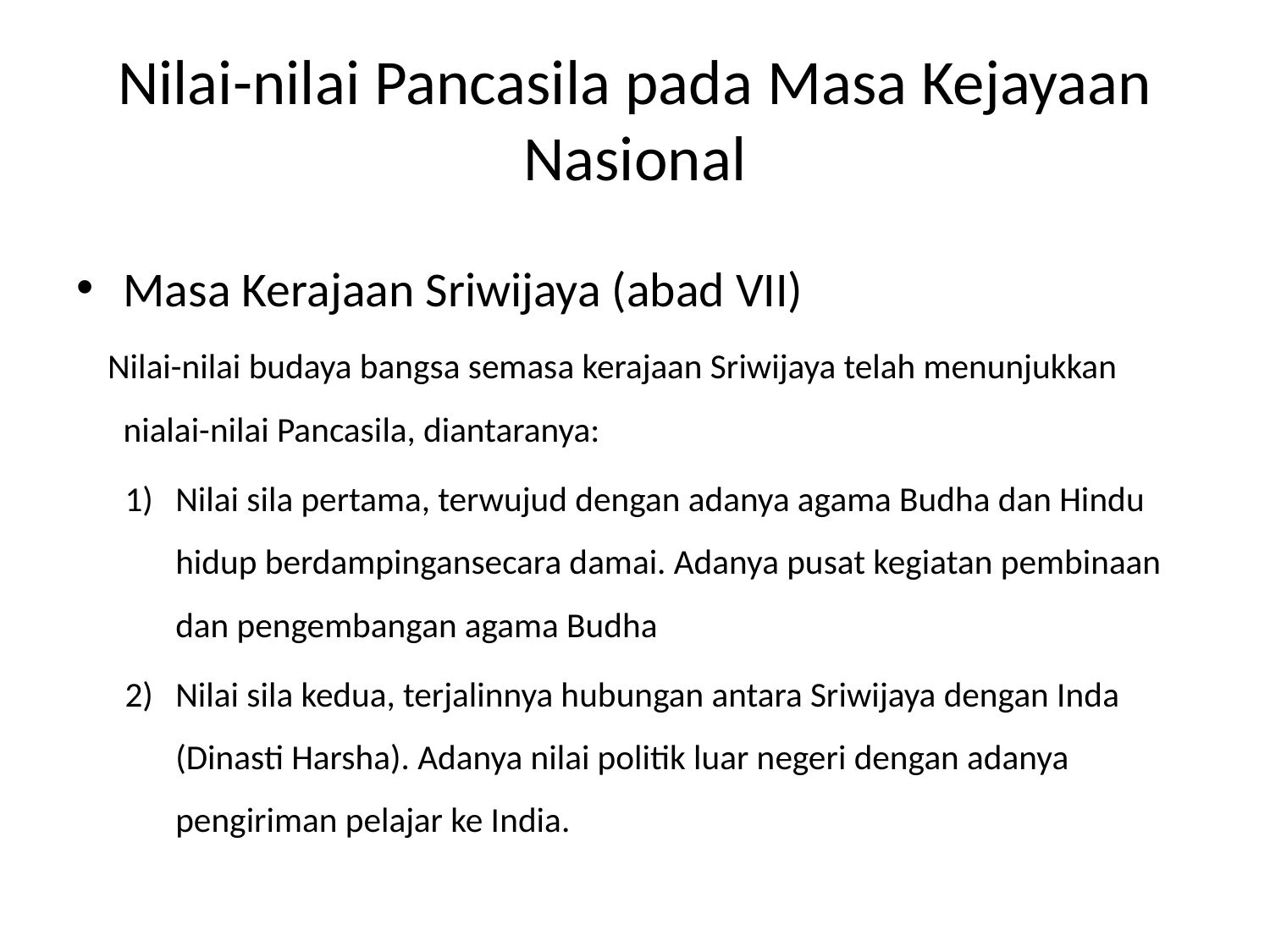

# Nilai-nilai Pancasila pada Masa Kejayaan Nasional
Masa Kerajaan Sriwijaya (abad VII)
    Nilai-nilai budaya bangsa semasa kerajaan Sriwijaya telah menunjukkan nialai-nilai Pancasila, diantaranya:
Nilai sila pertama, terwujud dengan adanya agama Budha dan Hindu hidup berdampingansecara damai. Adanya pusat kegiatan pembinaan dan pengembangan agama Budha
Nilai sila kedua, terjalinnya hubungan antara Sriwijaya dengan Inda (Dinasti Harsha). Adanya nilai politik luar negeri dengan adanya pengiriman pelajar ke India.